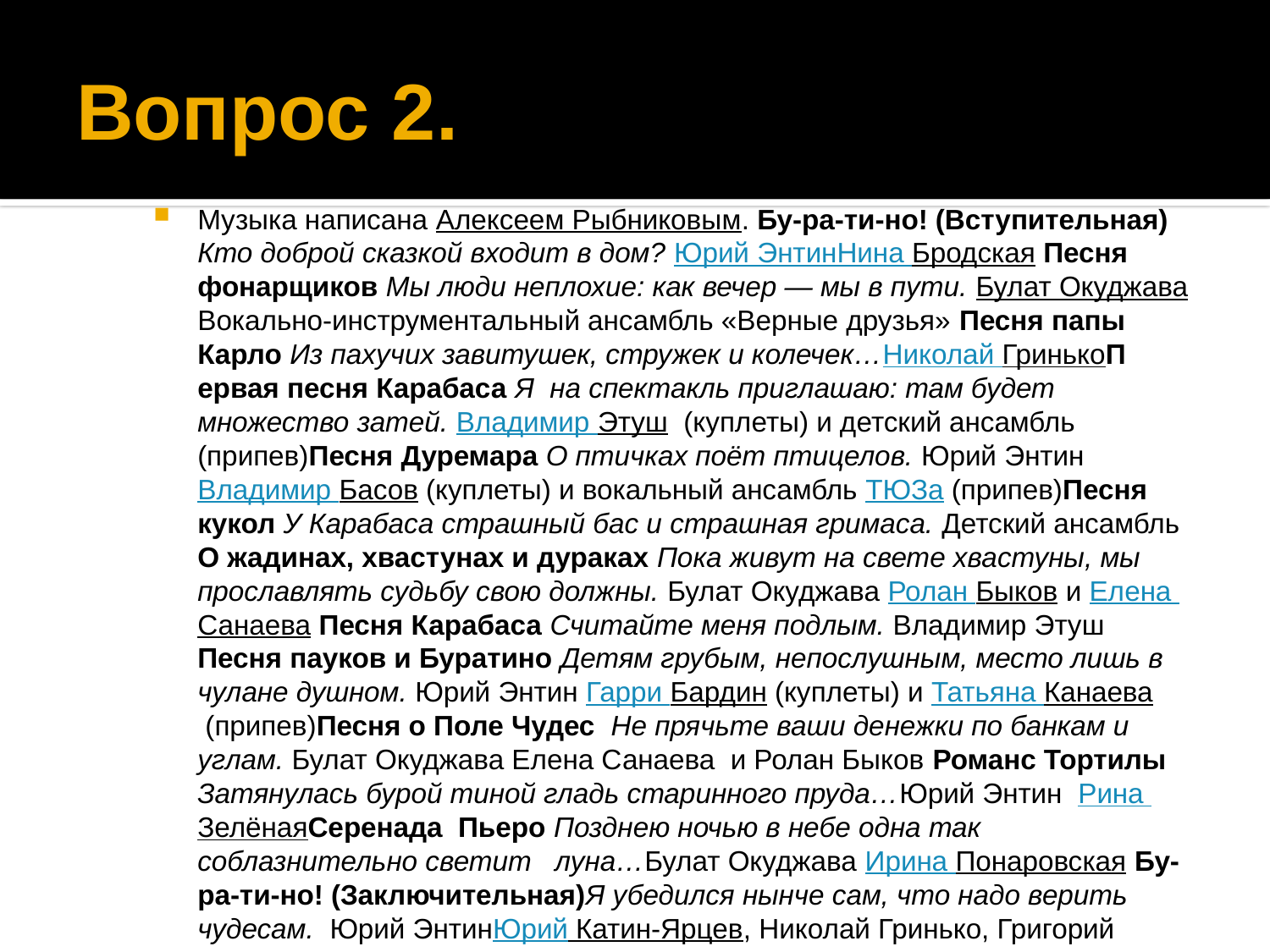

# Вопрос 2.
Музыка написана Алексеем Рыбниковым. Бу-ра-ти-но! (Вступительная) Кто доброй сказкой входит в дом? Юрий ЭнтинНина Бродская Песня фонарщиков Мы люди неплохие: как вечер — мы в пути. Булат Окуджава Вокально-инструментальный ансамбль «Верные друзья» Песня папы Карло Из пахучих завитушек, стружек и колечек…Николай ГринькоП ервая песня Карабаса Я  на спектакль приглашаю: там будет множество затей. Владимир Этуш  (куплеты) и детский ансамбль (припев)Песня Дуремара О птичках поёт птицелов. Юрий Энтин Владимир Басов (куплеты) и вокальный ансамбль ТЮЗа (припев)Песня кукол У Карабаса страшный бас и страшная гримаса. Детский ансамбль О жадинах, хвастунах и дураках Пока живут на свете хвастуны, мы прославлять судьбу свою должны. Булат Окуджава Ролан Быков и Елена Санаева Песня Карабаса Считайте меня подлым. Владимир Этуш Песня пауков и Буратино Детям грубым, непослушным, место лишь в чулане душном. Юрий Энтин Гарри Бардин (куплеты) и Татьяна Канаева (припев)Песня о Поле Чудес  Не прячьте ваши денежки по банкам и углам. Булат Окуджава Елена Санаева  и Ролан Быков Романс Тортилы  Затянулась бурой тиной гладь старинного пруда…Юрий Энтин  Рина ЗелёнаяСеренада  Пьеро Позднею ночью в небе одна так соблазнительно светит   луна…Булат Окуджава Ирина Понаровская Бу-ра-ти-но! (Заключительная)Я убедился нынче сам, что надо верить чудесам.  Юрий ЭнтинЮрий Катин-Ярцев, Николай Гринько, Григорий Светлорусов, Томас Аугустинас, Ирина Понаровская, Татьяна Проценко и Татьяна Канаева